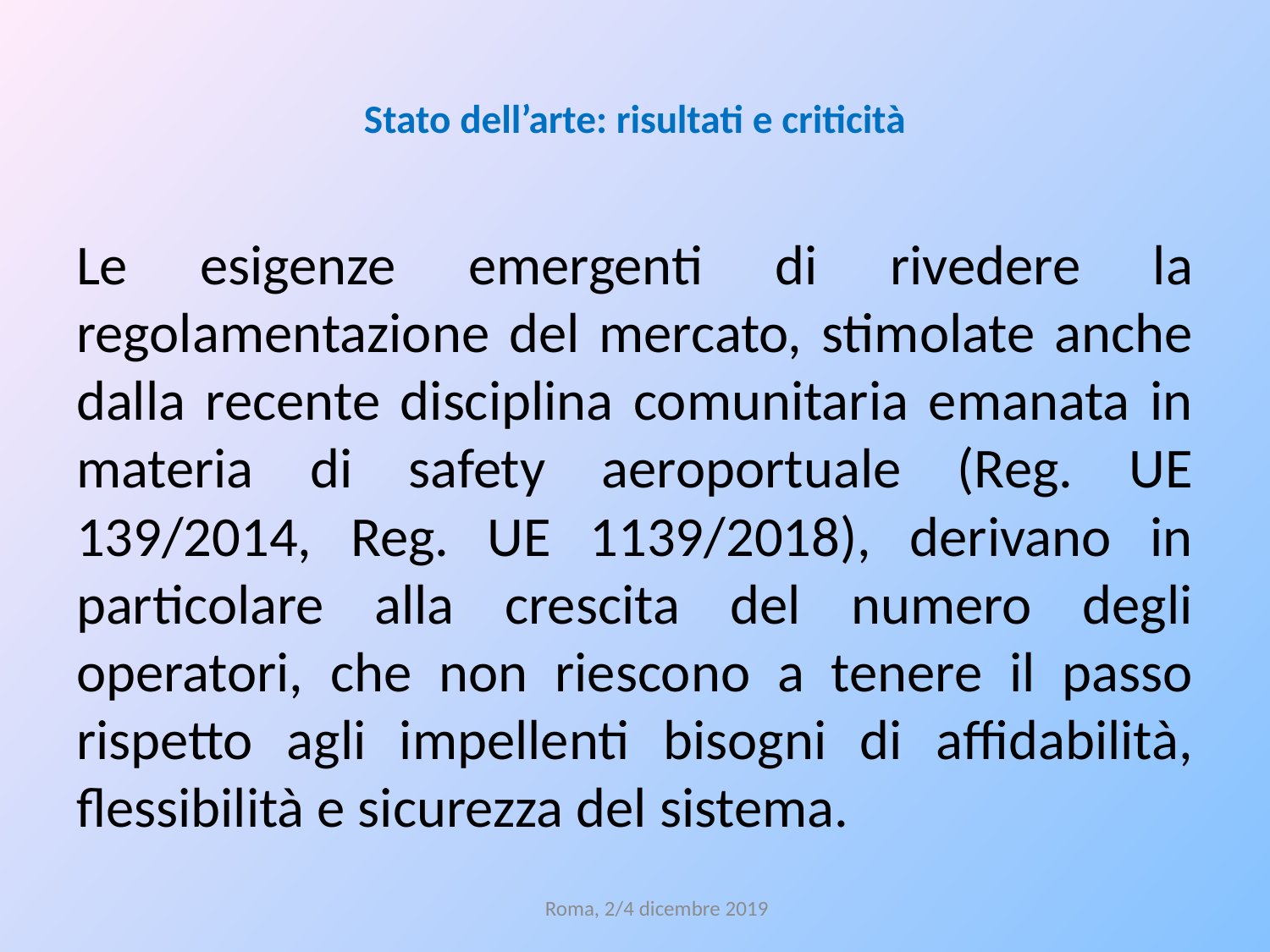

# Stato dell’arte: risultati e criticità
Le esigenze emergenti di rivedere la regolamentazione del mercato, stimolate anche dalla recente disciplina comunitaria emanata in materia di safety aeroportuale (Reg. UE 139/2014, Reg. UE 1139/2018), derivano in particolare alla crescita del numero degli operatori, che non riescono a tenere il passo rispetto agli impellenti bisogni di affidabilità, flessibilità e sicurezza del sistema.

Roma, 2/4 dicembre 2019